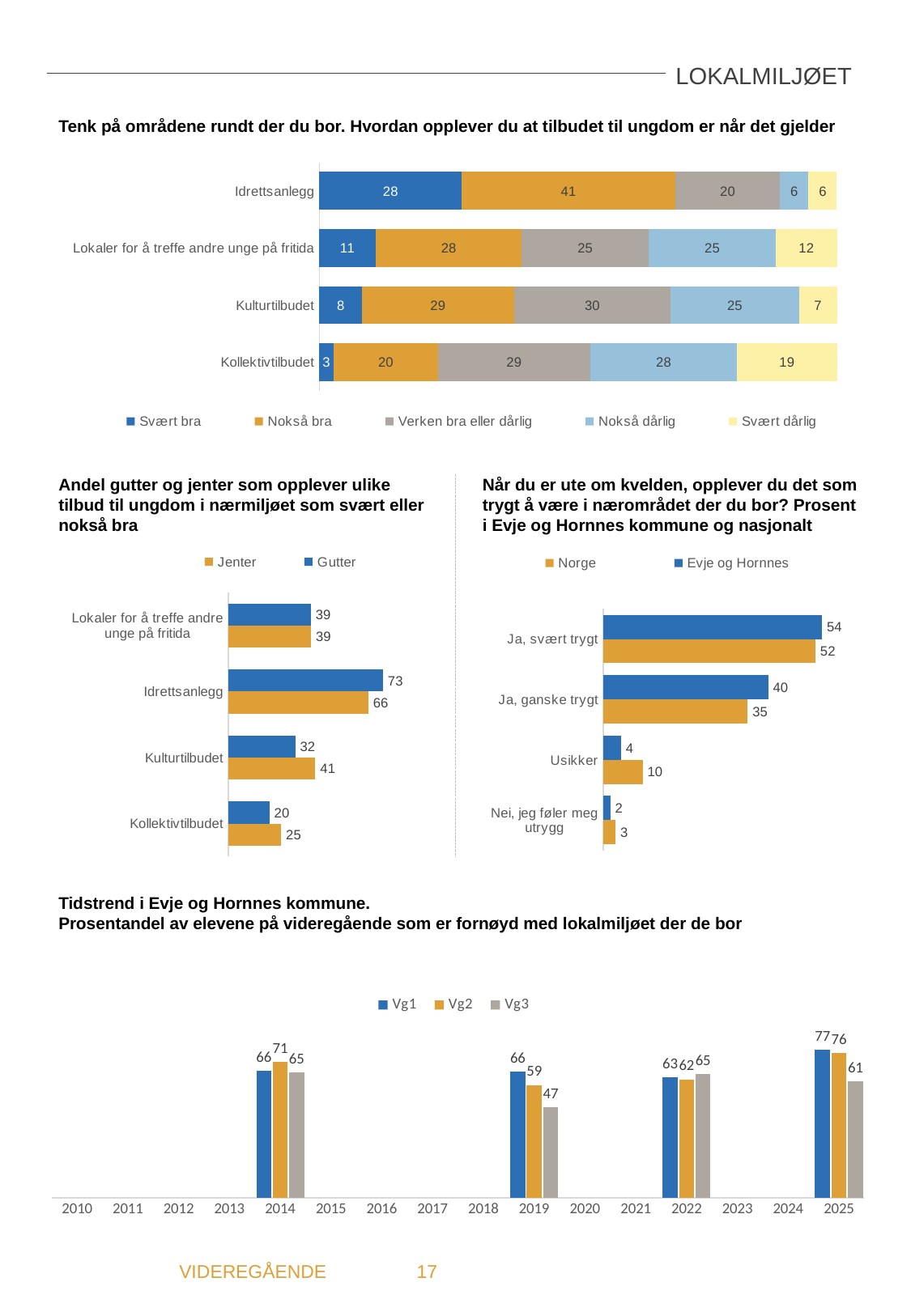

LOKALMILJØET
Tenk på områdene rundt der du bor. Hvordan opplever du at tilbudet til ungdom er når det gjelder …

### Chart

| Category | Svært bra | Nokså bra | Verken bra eller dårlig | Nokså dårlig | Svært dårlig |
|---|---|---|---|---|---|
| Idrettsanlegg | 27.52 | 41.28 | 20.18 | 5.5 | 5.5 |
| Lokaler for å treffe andre unge på fritida | 10.91 | 28.18 | 24.55 | 24.55 | 11.82 |
| Kulturtilbudet | 8.26 | 29.36 | 30.28 | 24.77 | 7.34 |
| Kollektivtilbudet | 2.75 | 20.18 | 29.36 | 28.44 | 19.27 |
Andel gutter og jenter som opplever ulike tilbud til ungdom i nærmiljøet som svært eller nokså bra
Når du er ute om kvelden, opplever du det som trygt å være i nærområdet der du bor? Prosent i Evje og Hornnes kommune og nasjonalt

### Chart

| Category | Gutter | Jenter |
|---|---|---|
| Lokaler for å treffe andre unge på fritida | 39.02 | 39.13 |
| Idrettsanlegg | 73.17 | 66.18 |
| Kulturtilbudet | 31.71 | 41.18 |
| Kollektivtilbudet | 19.51 | 25.0 |

### Chart

| Category | Evje og Hornnes | Norge |
|---|---|---|
| Ja, svært trygt | 53.51 | 51.89 |
| Ja, ganske trygt | 40.35 | 35.35 |
| Usikker | 4.39 | 9.68 |
| Nei, jeg føler meg utrygg | 1.75 | 3.08 |
Tidstrend i Evje og Hornnes kommune.
Prosentandel av elevene på videregående som er fornøyd med lokalmiljøet der de bor

### Chart

| Category | Vg1 | Vg2 | Vg3 |
|---|---|---|---|
| 2010 | -1.0 | -1.0 | -1.0 |
| 2011 | -1.0 | -1.0 | -1.0 |
| 2012 | -1.0 | -1.0 | -1.0 |
| 2013 | -1.0 | -1.0 | -1.0 |
| 2014 | 66.13 | 70.97 | 65.33 |
| 2015 | -1.0 | -1.0 | -1.0 |
| 2016 | -1.0 | -1.0 | -1.0 |
| 2017 | -1.0 | -1.0 | -1.0 |
| 2018 | -1.0 | -1.0 | -1.0 |
| 2019 | 65.71 | 58.82 | 47.37 |
| 2020 | -1.0 | -1.0 | -1.0 |
| 2021 | -1.0 | -1.0 | -1.0 |
| 2022 | 62.71 | 61.76 | 64.71 |
| 2023 | -1.0 | -1.0 | -1.0 |
| 2024 | -1.0 | -1.0 | -1.0 |
| 2025 | 77.27 | 75.68 | 60.71 |
	 VIDEREGÅENDE	17